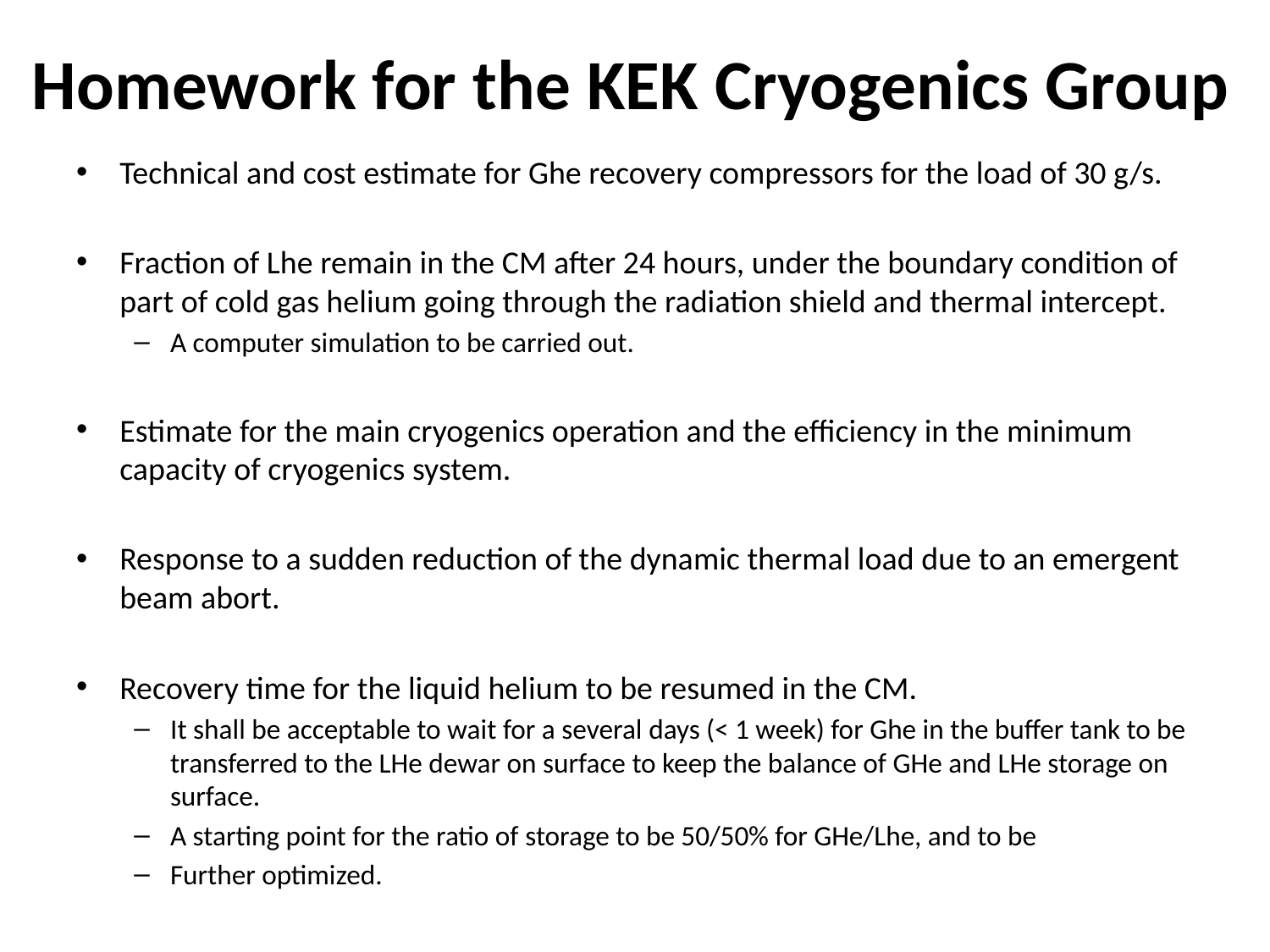

# Homework for the KEK Cryogenics Group
Technical and cost estimate for Ghe recovery compressors for the load of 30 g/s.

Fraction of Lhe remain in the CM after 24 hours, under the boundary condition of part of cold gas helium going through the radiation shield and thermal intercept.
A computer simulation to be carried out.

Estimate for the main cryogenics operation and the efficiency in the minimum capacity of cryogenics system.

Response to a sudden reduction of the dynamic thermal load due to an emergent beam abort.

Recovery time for the liquid helium to be resumed in the CM.
It shall be acceptable to wait for a several days (< 1 week) for Ghe in the buffer tank to be transferred to the LHe dewar on surface to keep the balance of GHe and LHe storage on surface.
A starting point for the ratio of storage to be 50/50% for GHe/Lhe, and to be
Further optimized.